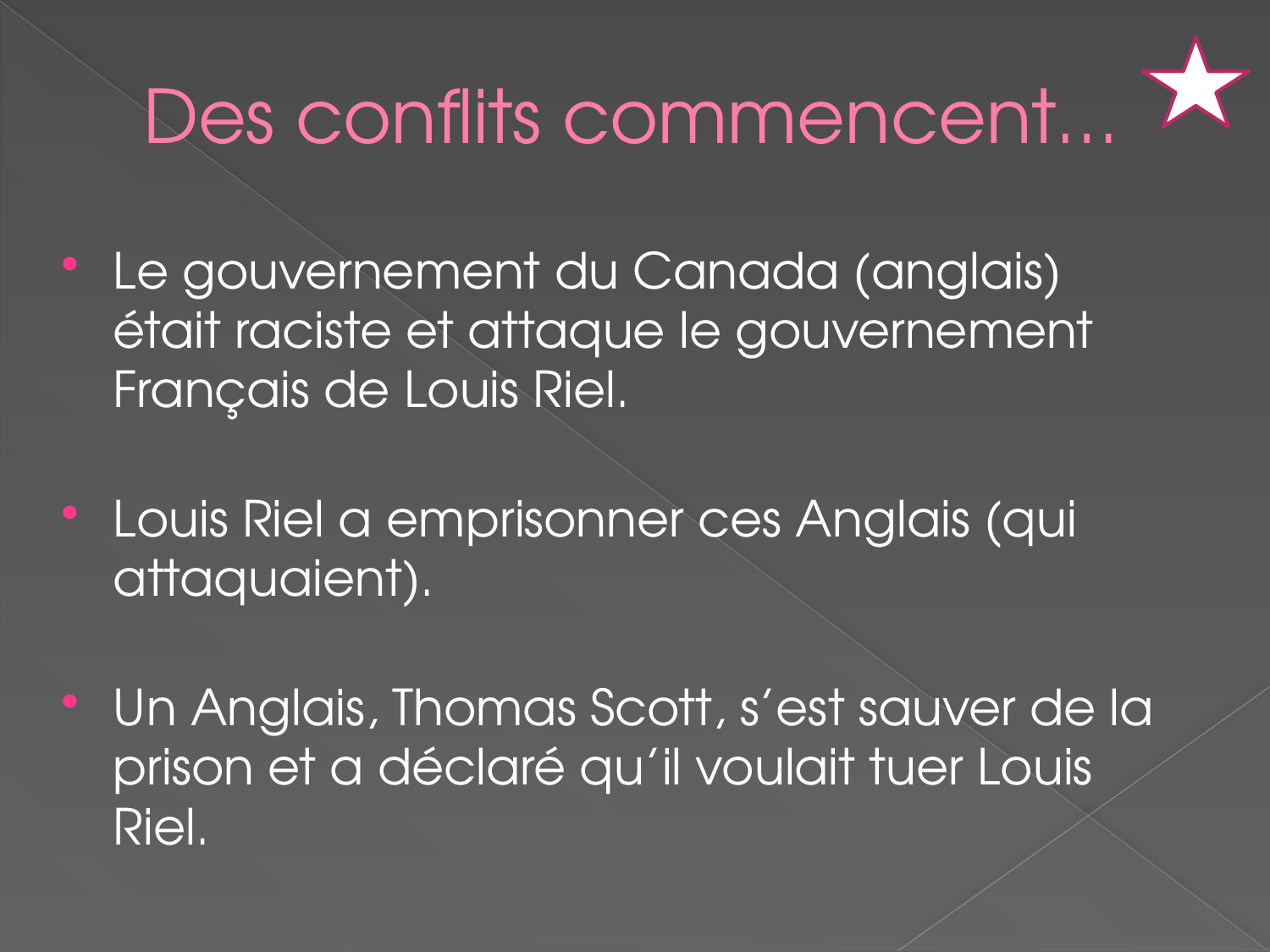

# Des conflits commencent…

Le gouvernement du Canada (anglais) était raciste et attaque le gouvernement Français de Louis Riel.
Louis Riel a emprisonner ces Anglais (qui attaquaient).
Un Anglais, Thomas Scott, s’est sauver de la prison et a déclaré qu’il voulait tuer Louis Riel.